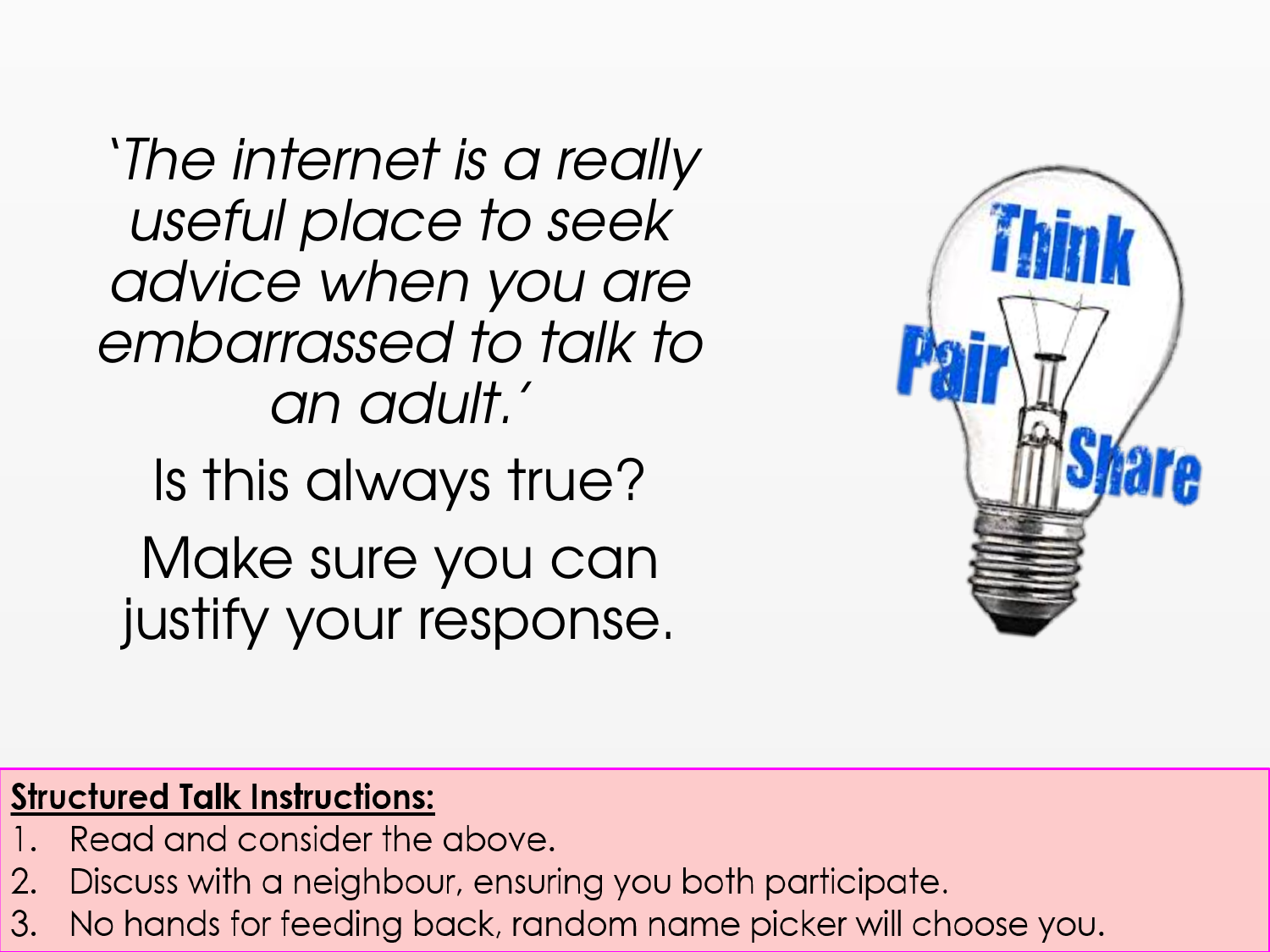

‘The internet is a really useful place to seek advice when you are embarrassed to talk to an adult.’
Is this always true?
Make sure you can justify your response.